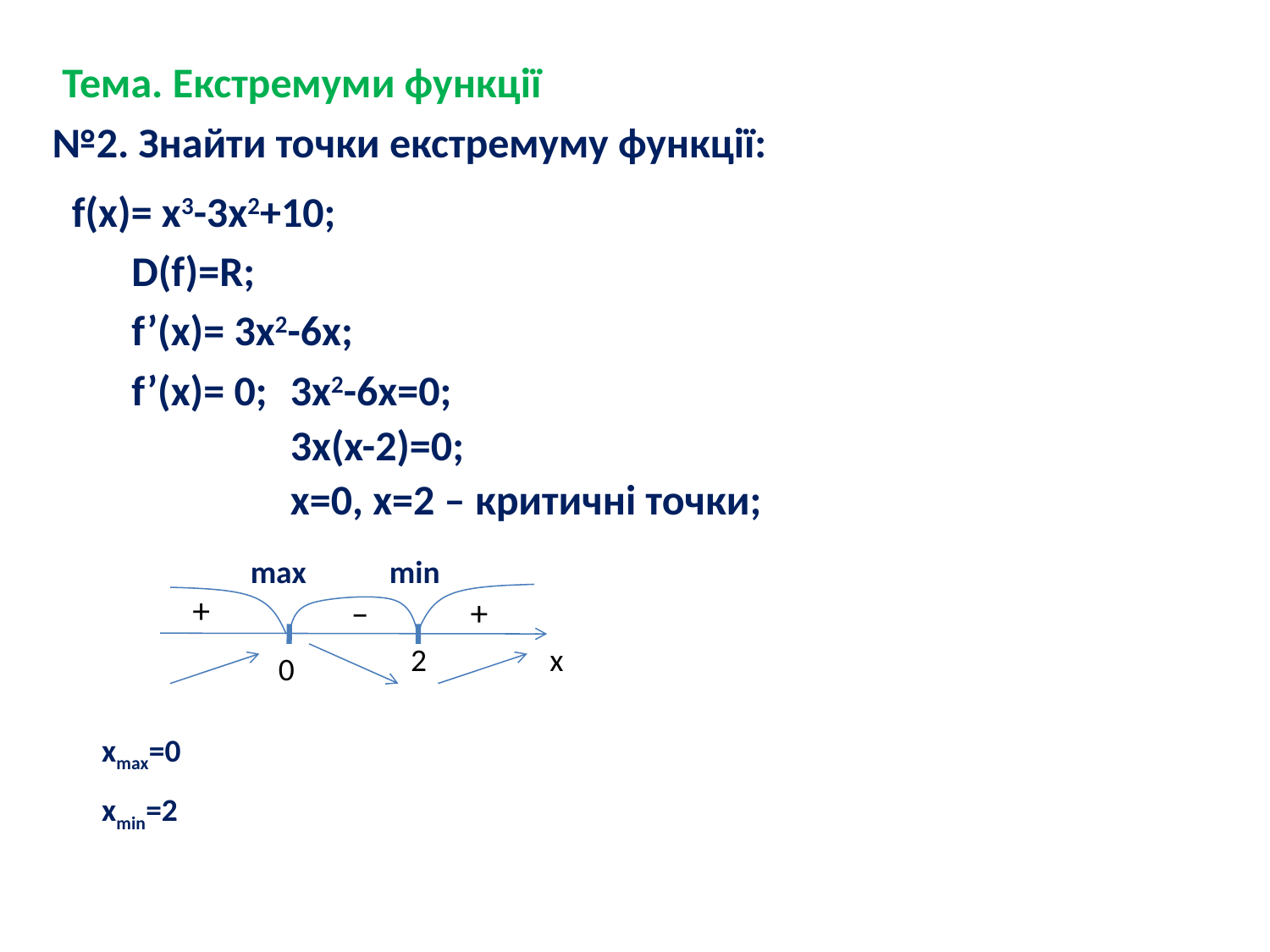

Тема. Екстремуми функції
№2. Знайти точки екстремуму функції:
f(x)= х3-3х2+10;
D(f)=R;
f’(x)= 3х2-6х;
f’(x)= 0;
3х2-6х=0;
3х(x-2)=0;
х=0, x=2 – критичні точки;
max
min
+

2
х
0
–
+
xmax=0
xmin=2